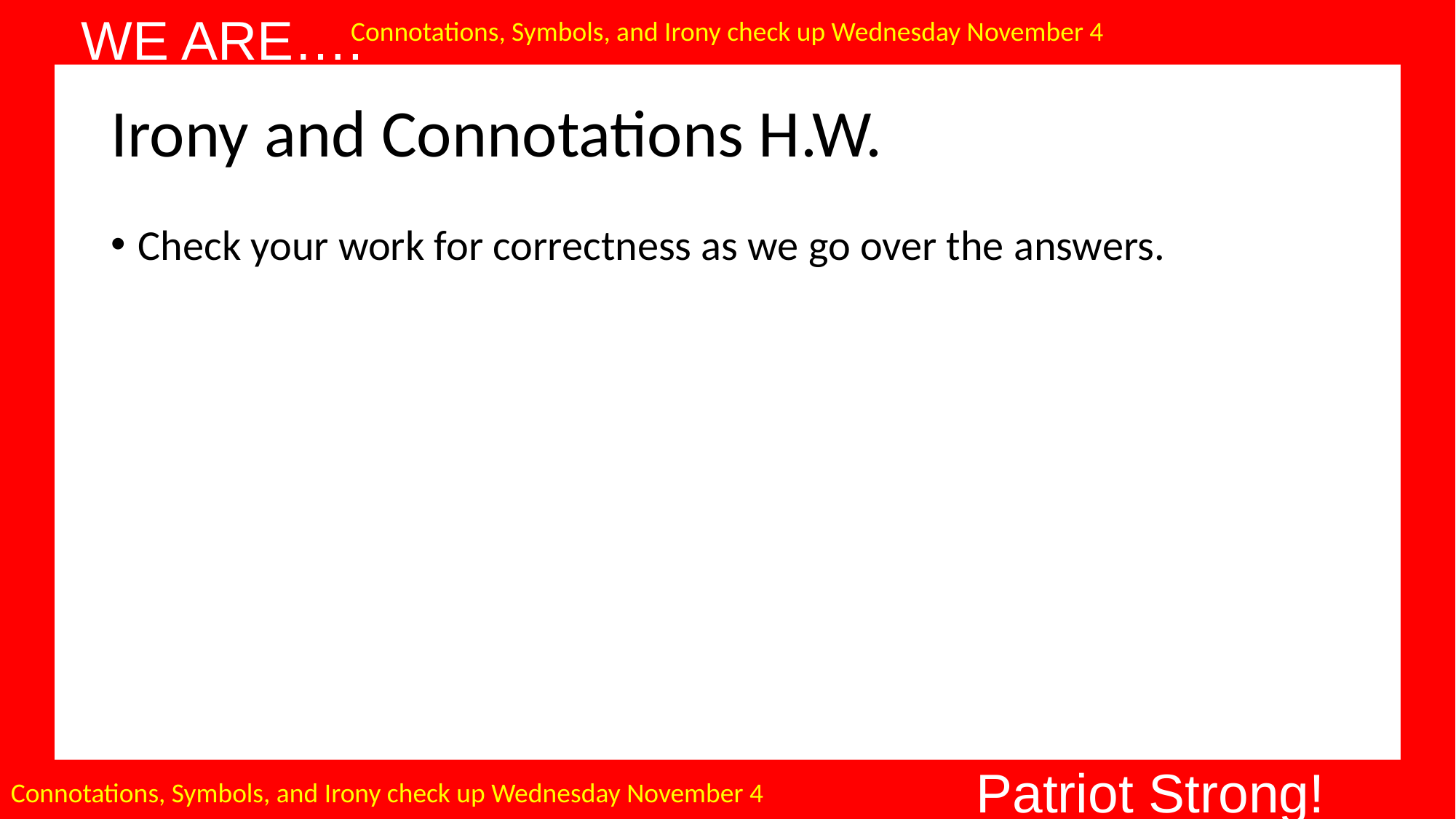

WE ARE….

Connotations, Symbols, and Irony check up Wednesday November 4
# Irony and Connotations H.W.
Check your work for correctness as we go over the answers.
Patriot Strong!
Connotations, Symbols, and Irony check up Wednesday November 4